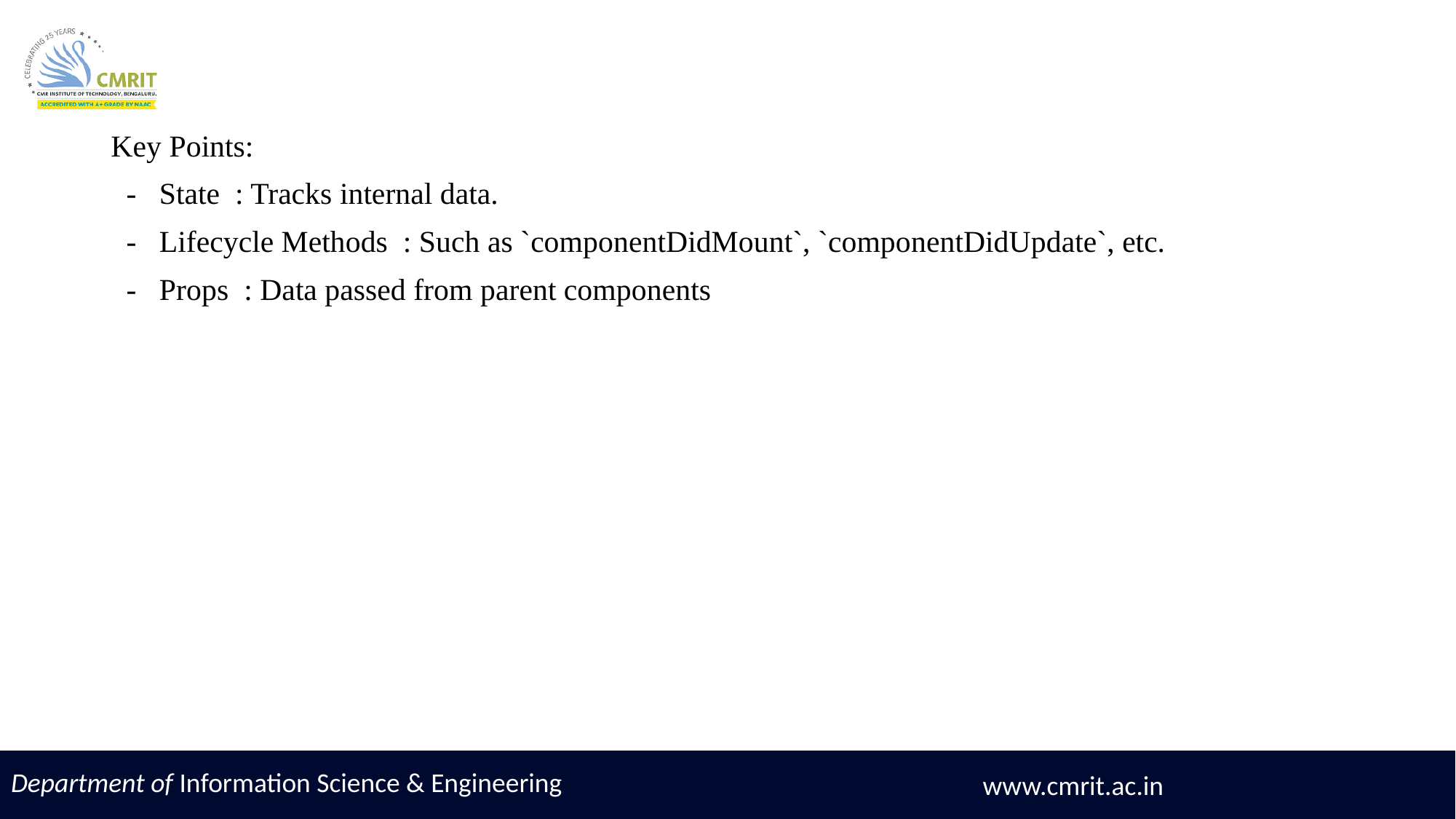

Key Points:
  -   State  : Tracks internal data.
  -   Lifecycle Methods  : Such as `componentDidMount`, `componentDidUpdate`, etc.
  -   Props  : Data passed from parent components